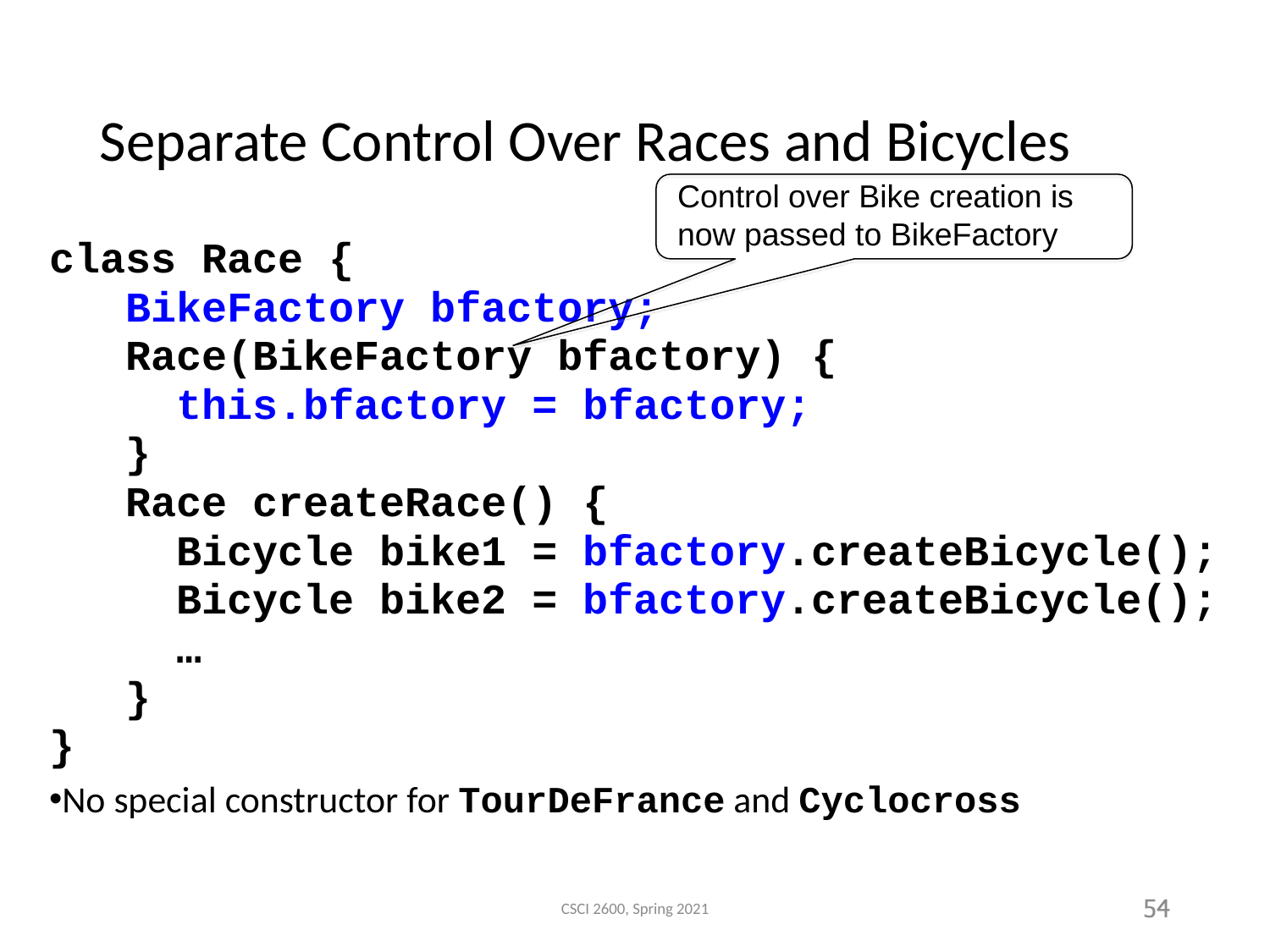

Separate Control Over Races and Bicycles
Control over Bike creation is
now passed to BikeFactory

class Race {
   BikeFactory bfactory;
   Race(BikeFactory bfactory) {
     this.bfactory = bfactory;
   }
   Race createRace() {
     Bicycle bike1 = bfactory.createBicycle();
     Bicycle bike2 = bfactory.createBicycle();
     …
   }
}
No special constructor for TourDeFrance and Cyclocross
CSCI 2600, Spring 2021
54